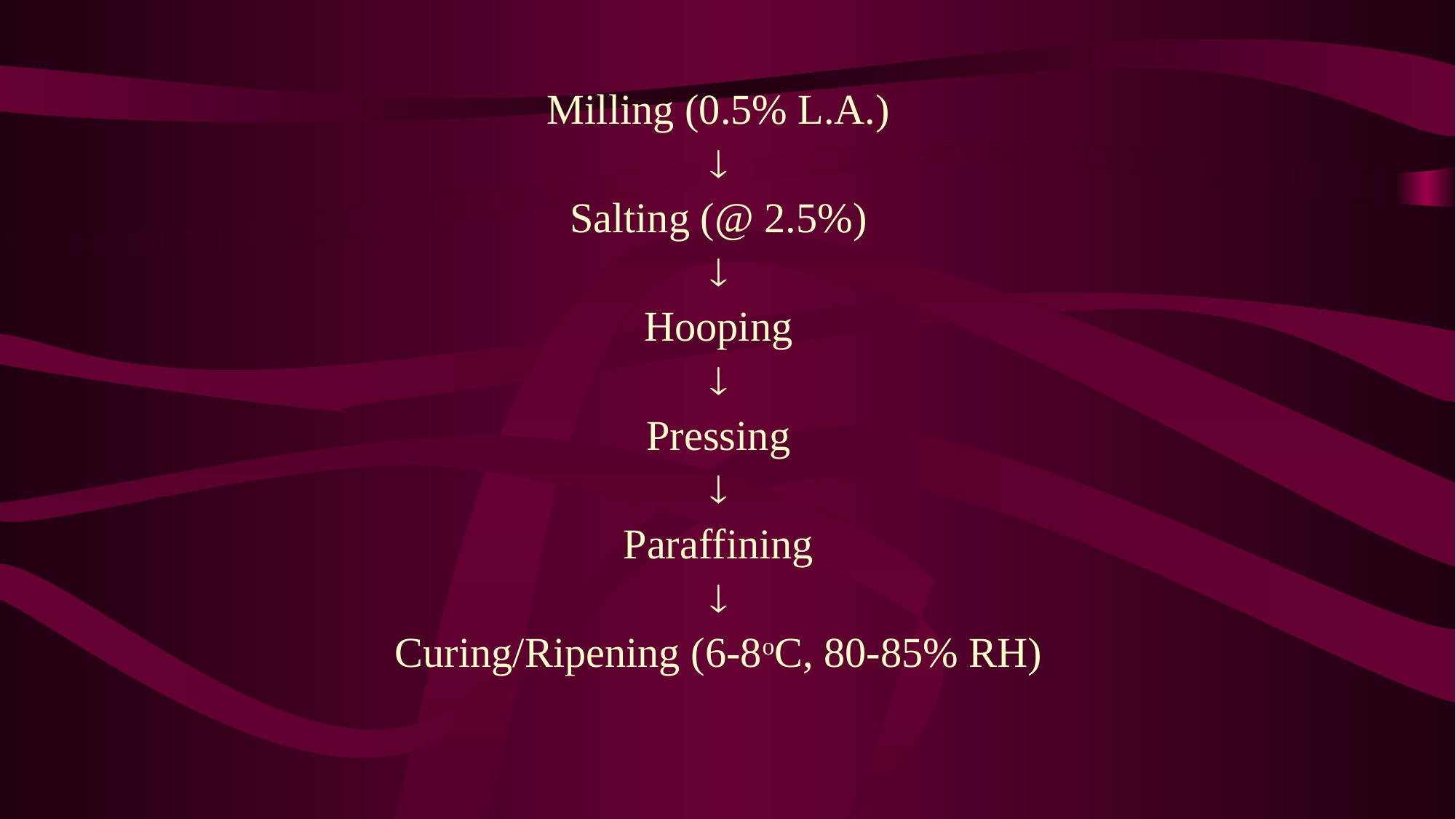

Milling (0.5% L.A.)
↓
Salting (@ 2.5%)
↓
Hooping
↓
Pressing
↓
Paraffining
↓
Curing/Ripening (6-8oC, 80-85% RH)